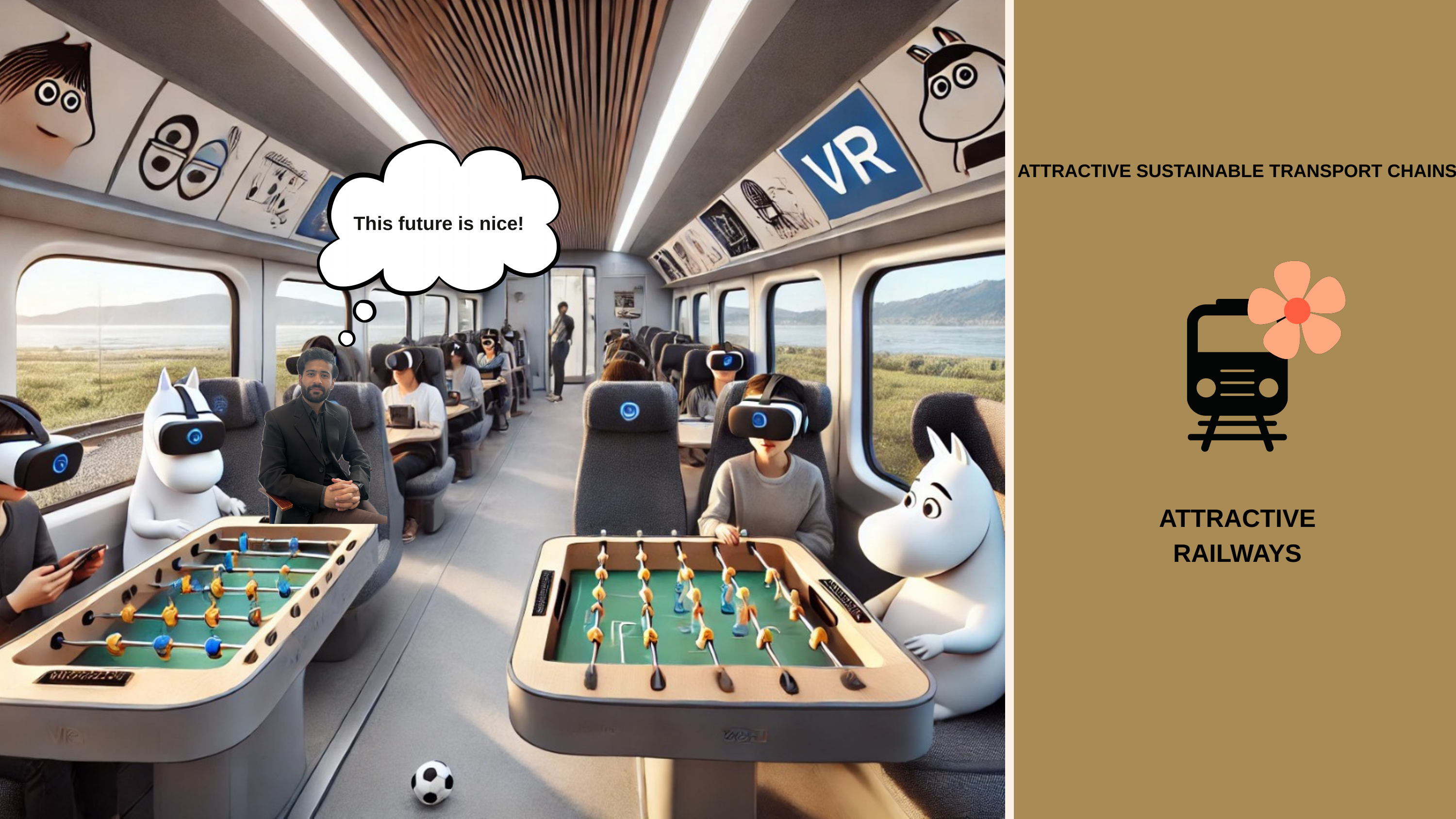

ATTRACTIVE SUSTAINABLE TRANSPORT CHAINS
This future is nice!

ATTRACTIVE RAILWAYS